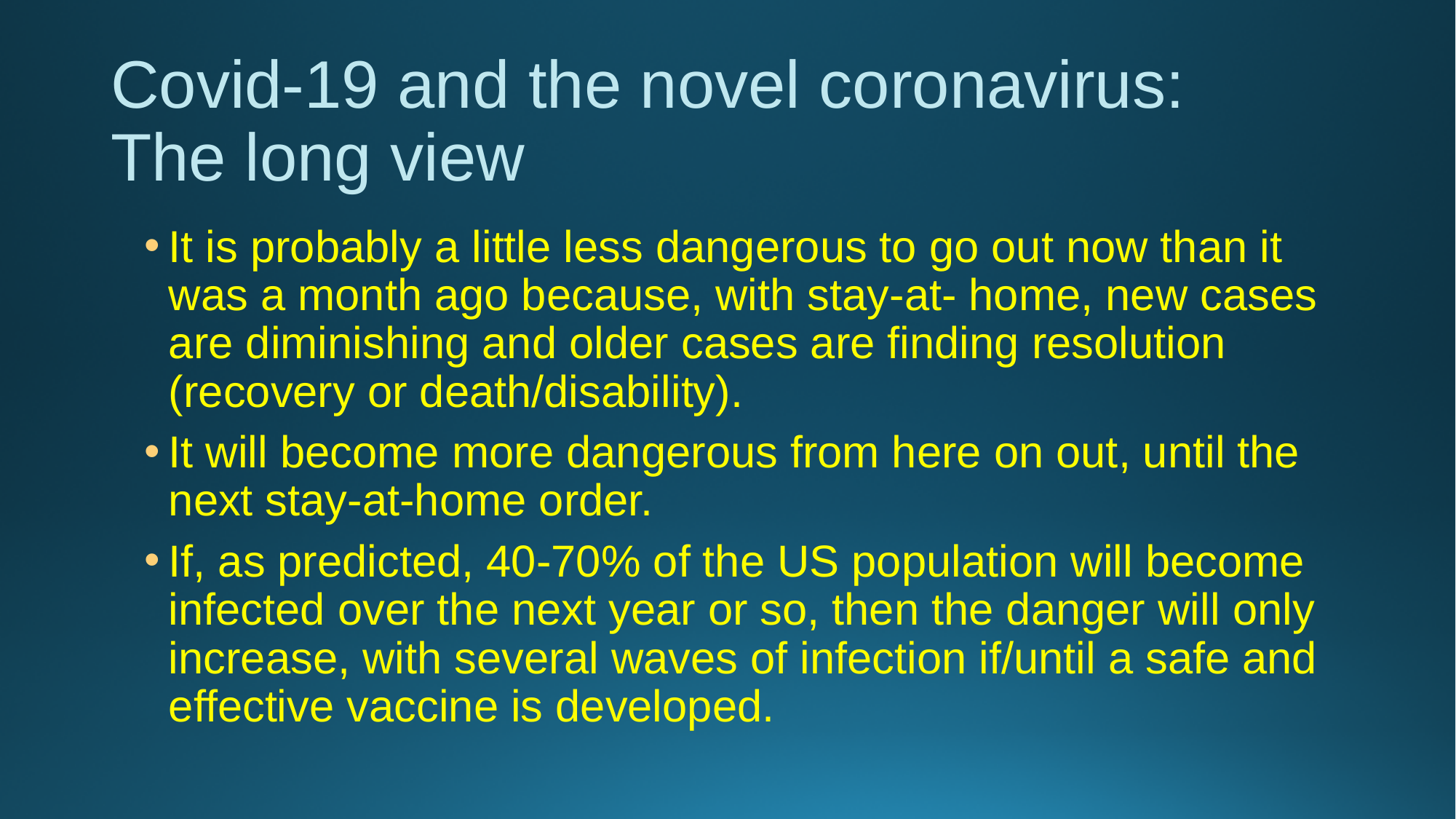

# Covid-19 and the novel coronavirus: The long view
It is probably a little less dangerous to go out now than it was a month ago because, with stay-at- home, new cases are diminishing and older cases are finding resolution (recovery or death/disability).
It will become more dangerous from here on out, until the next stay-at-home order.
If, as predicted, 40-70% of the US population will become infected over the next year or so, then the danger will only increase, with several waves of infection if/until a safe and effective vaccine is developed.